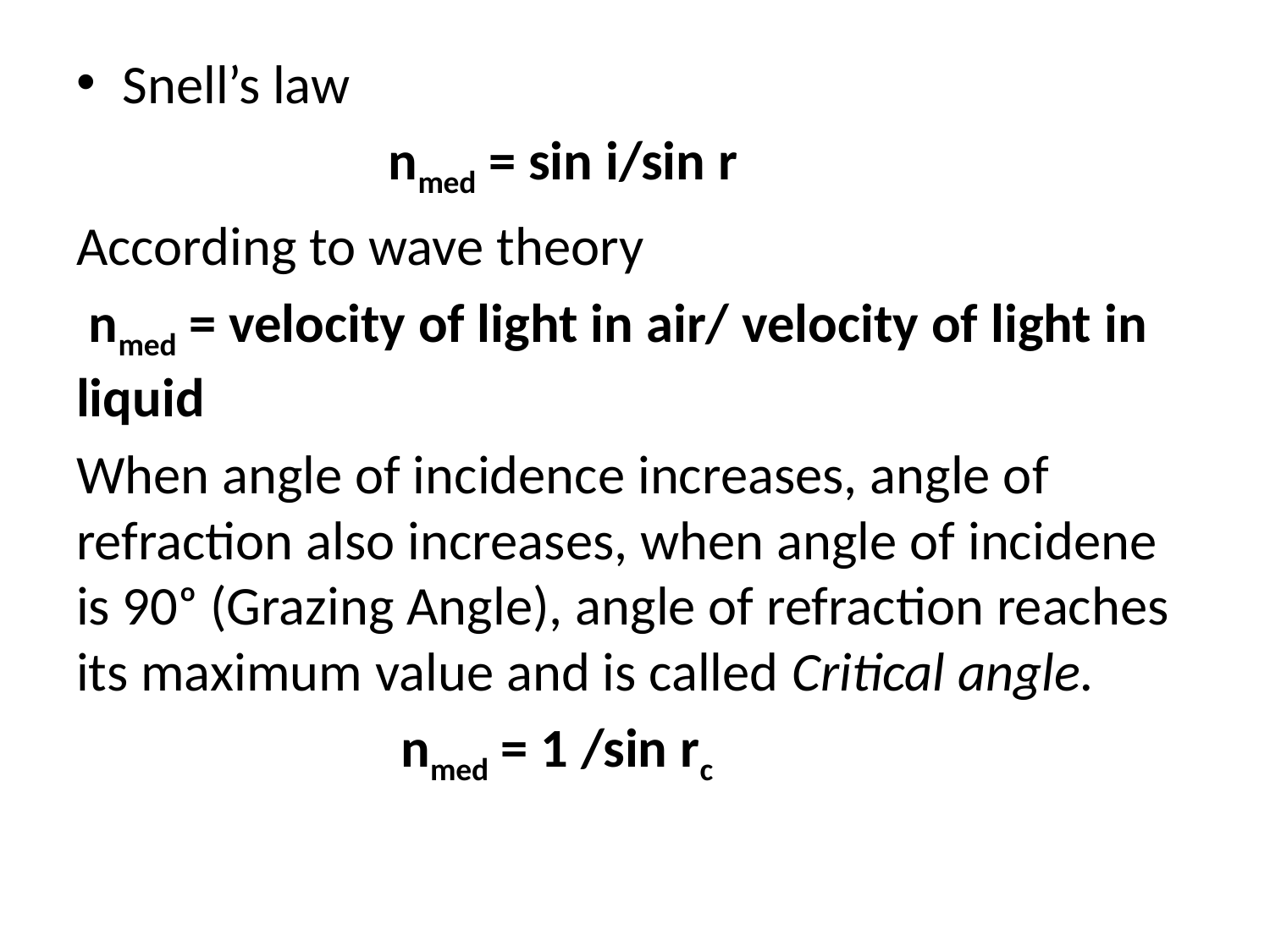

Snell’s law
                         nmed = sin i/sin r
According to wave theory
 nmed = velocity of light in air/ velocity of light in liquid
When angle of incidence increases, angle of refraction also increases, when angle of incidene is 90ᵒ (Grazing Angle), angle of refraction reaches its maximum value and is called Critical angle.
                          nmed = 1 /sin rc